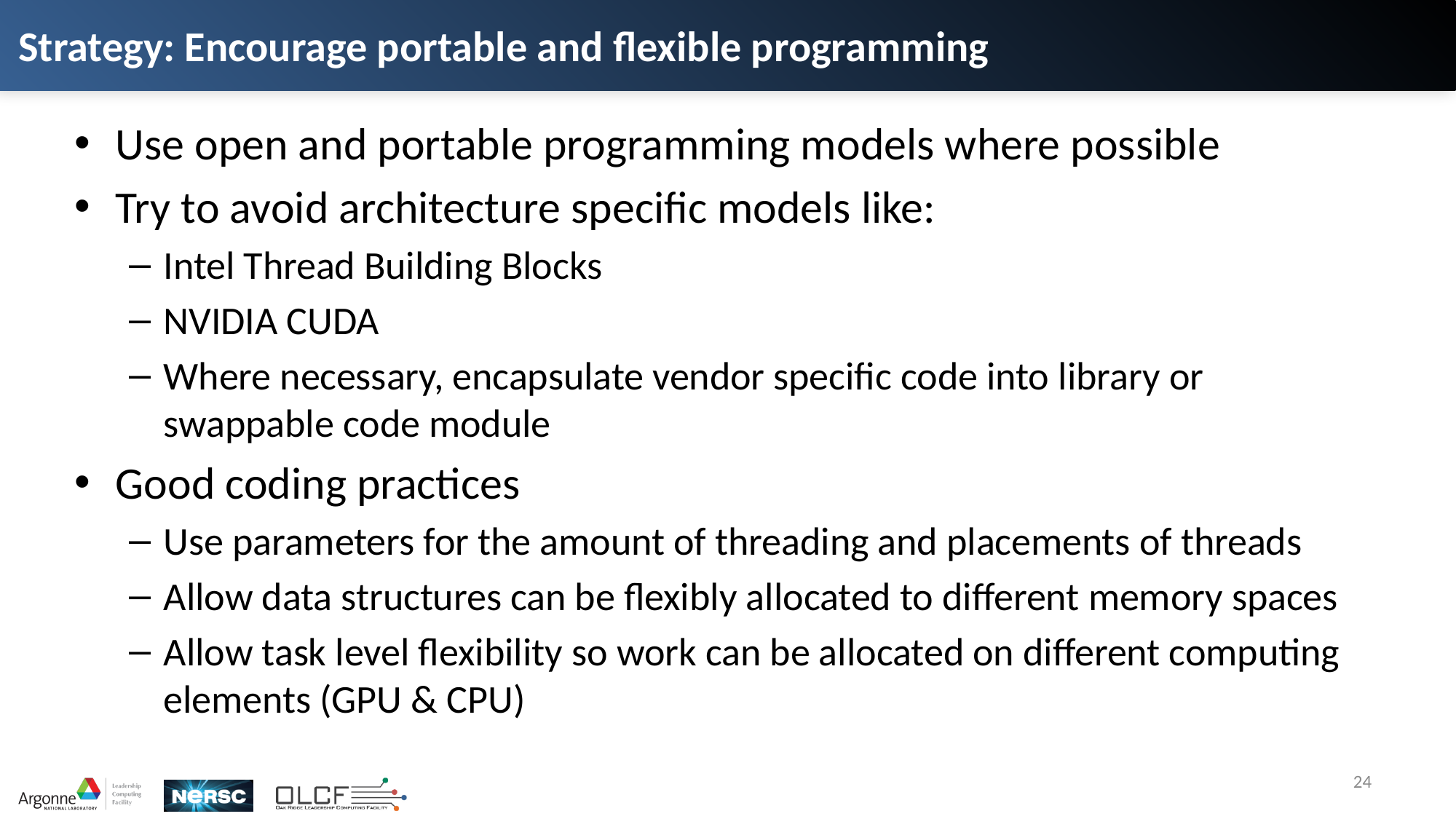

# Strategy: Encourage portable and flexible programming
Use open and portable programming models where possible
Try to avoid architecture specific models like:
Intel Thread Building Blocks
NVIDIA CUDA
Where necessary, encapsulate vendor specific code into library or swappable code module
Good coding practices
Use parameters for the amount of threading and placements of threads
Allow data structures can be flexibly allocated to different memory spaces
Allow task level flexibility so work can be allocated on different computing elements (GPU & CPU)
24